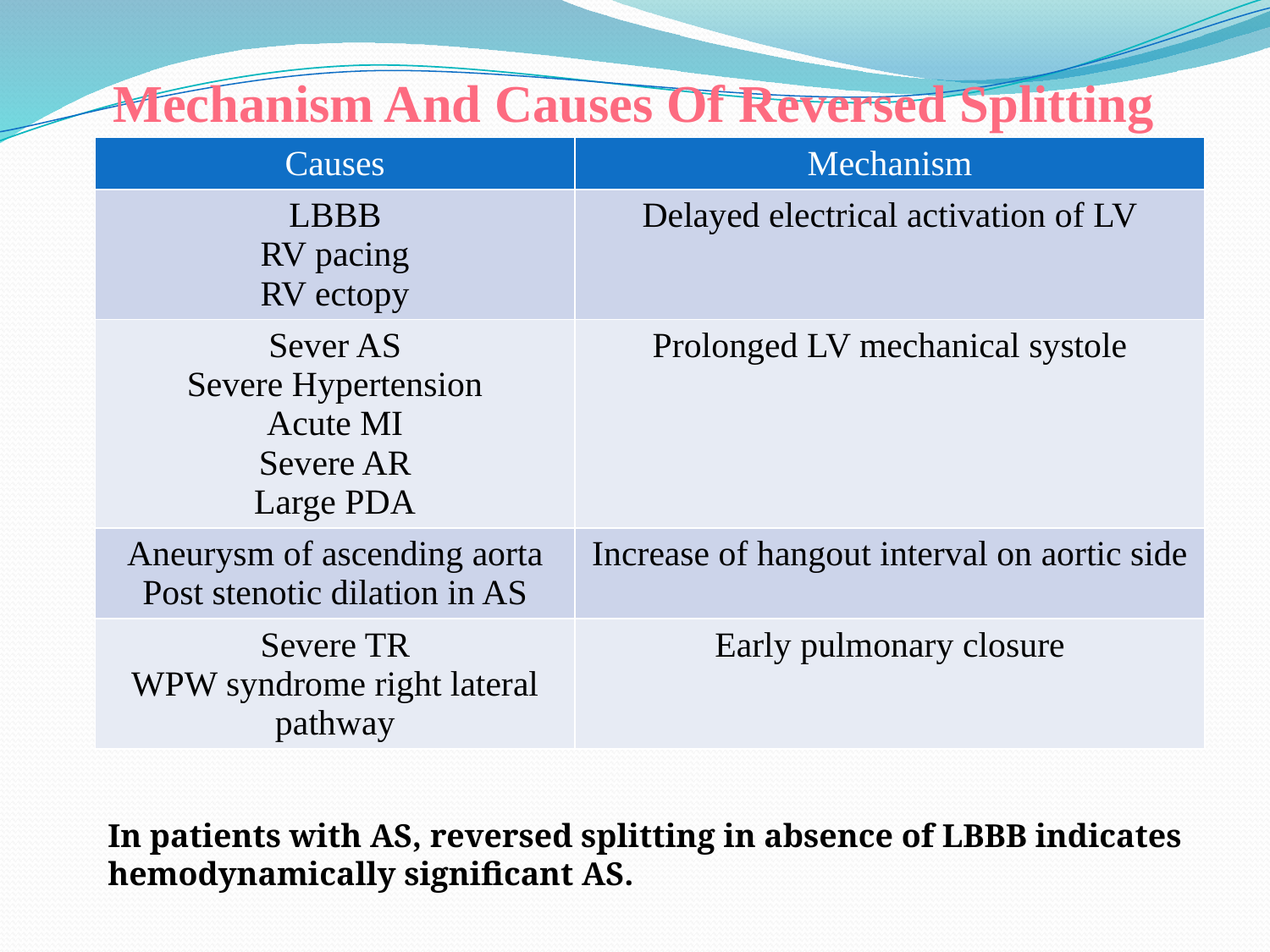

Mechanism And Causes Of Reversed Splitting
| Causes | Mechanism |
| --- | --- |
| LBBB RV pacing RV ectopy | Delayed electrical activation of LV |
| Sever AS Severe Hypertension Acute MI Severe AR Large PDA | Prolonged LV mechanical systole |
| Aneurysm of ascending aorta Post stenotic dilation in AS | Increase of hangout interval on aortic side |
| Severe TR WPW syndrome right lateral pathway | Early pulmonary closure |
In patients with AS, reversed splitting in absence of LBBB indicates hemodynamically significant AS.